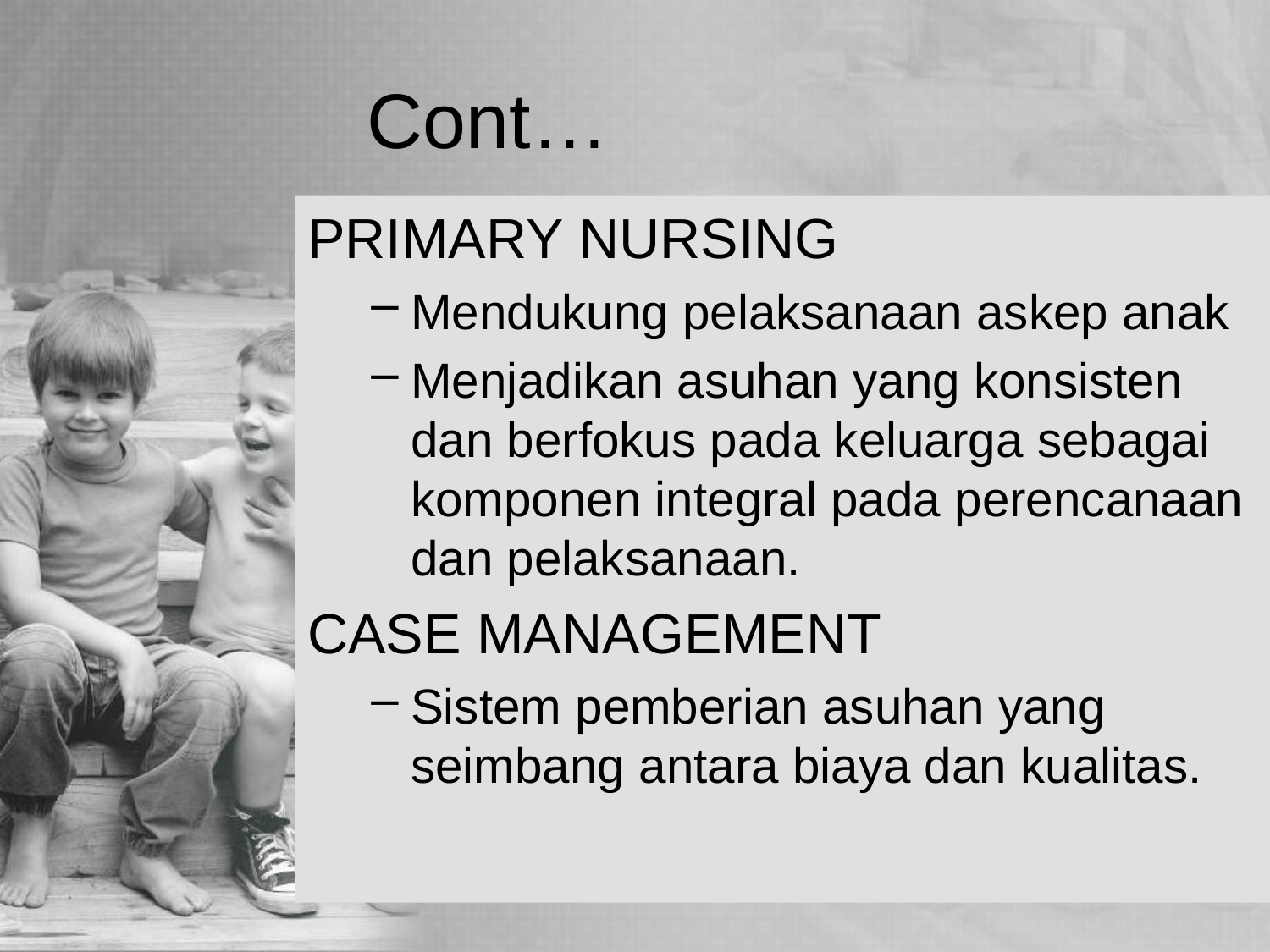

# Cont…
PRIMARY NURSING
Mendukung pelaksanaan askep anak
Menjadikan asuhan yang konsisten dan berfokus pada keluarga sebagai komponen integral pada perencanaan dan pelaksanaan.
CASE MANAGEMENT
Sistem pemberian asuhan yang seimbang antara biaya dan kualitas.